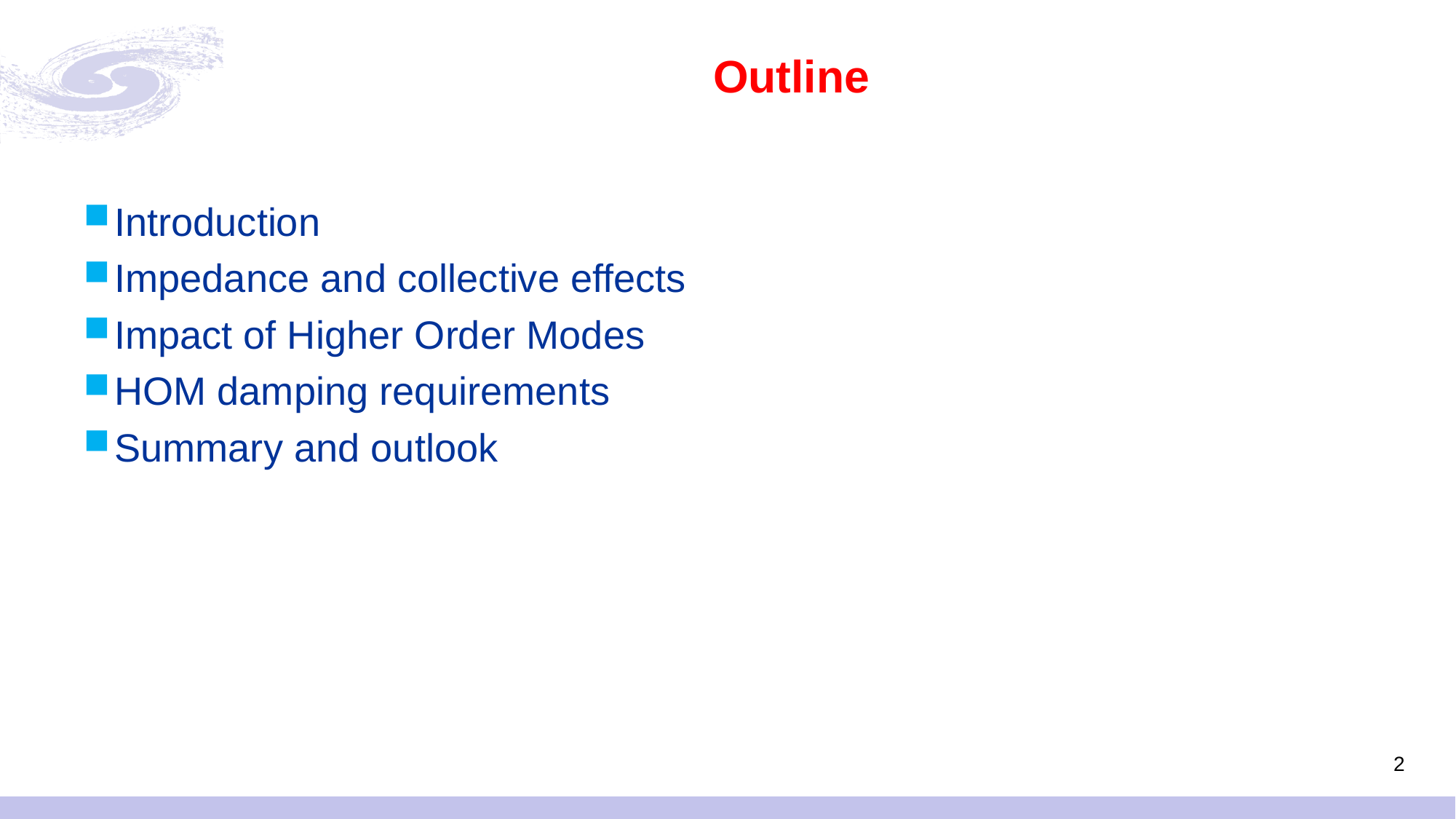

# Outline
Introduction
Impedance and collective effects
Impact of Higher Order Modes
HOM damping requirements
Summary and outlook